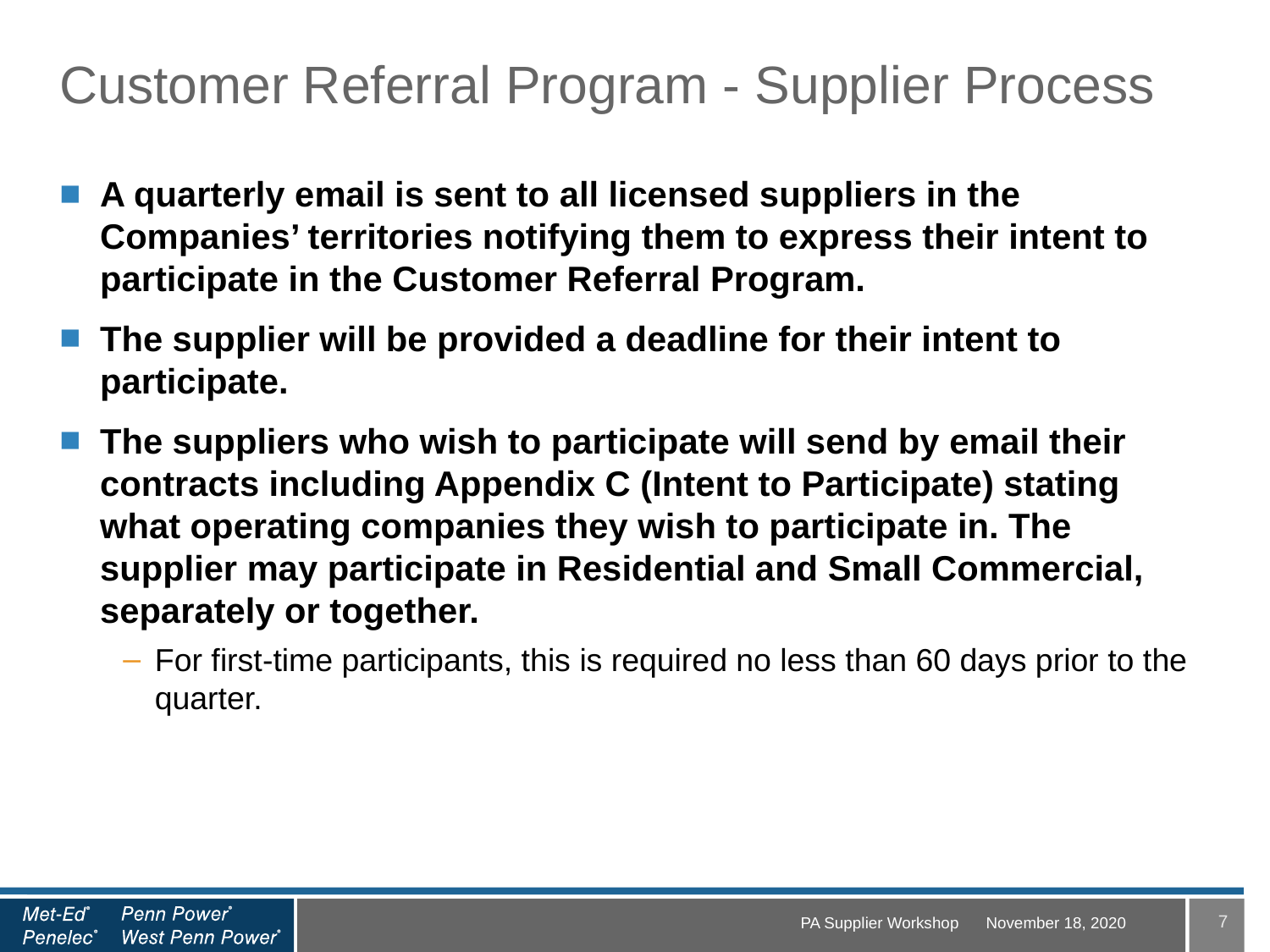

# Customer Referral Program - Supplier Process
A quarterly email is sent to all licensed suppliers in the Companies’ territories notifying them to express their intent to participate in the Customer Referral Program.
The supplier will be provided a deadline for their intent to participate.
The suppliers who wish to participate will send by email their contracts including Appendix C (Intent to Participate) stating what operating companies they wish to participate in. The supplier may participate in Residential and Small Commercial, separately or together.
For first-time participants, this is required no less than 60 days prior to the quarter.
7
PA Supplier Workshop
November 18, 2020